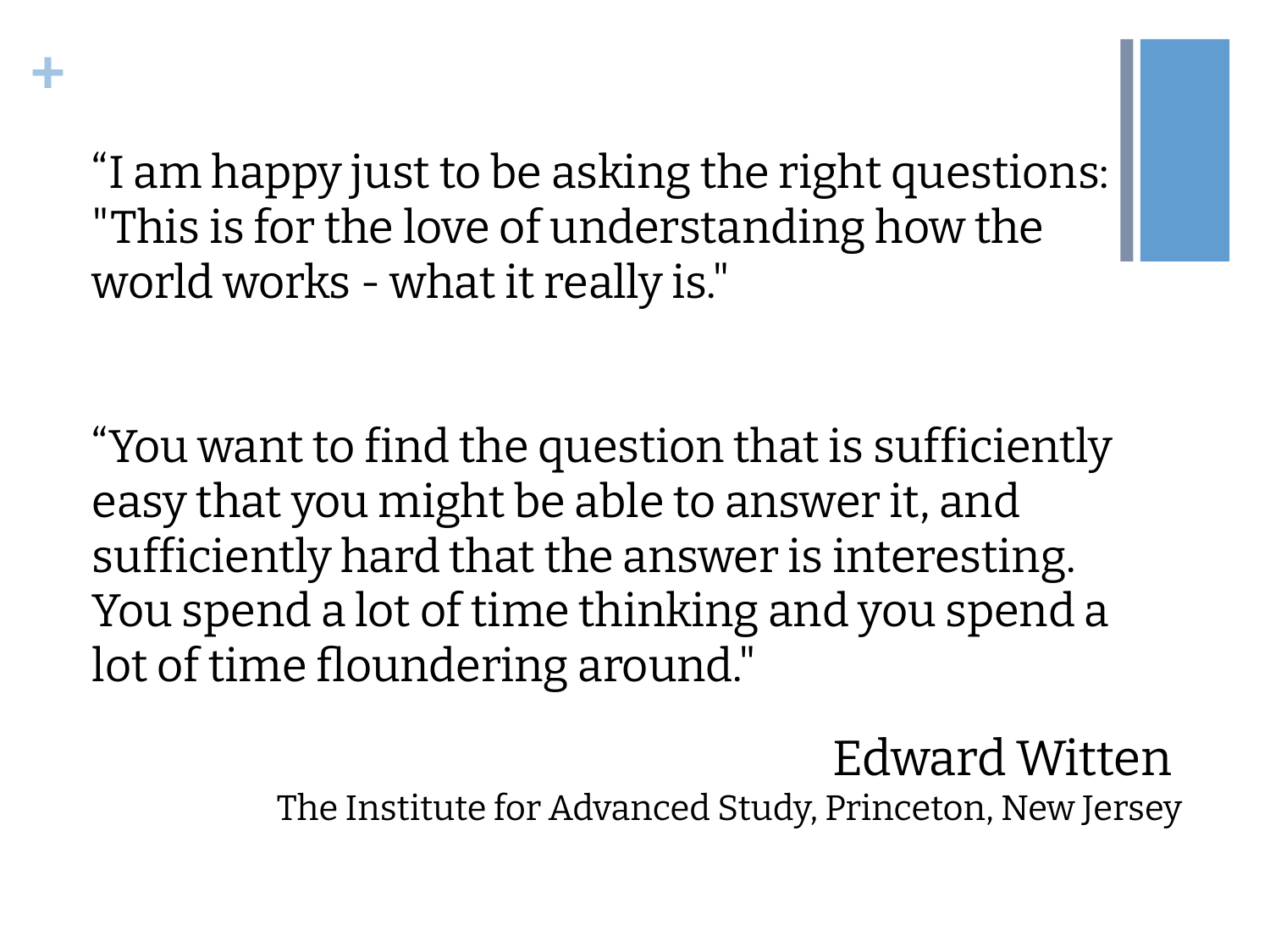

“I am happy just to be asking the right questions: "This is for the love of understanding how the world works - what it really is."

“You want to find the question that is sufficiently easy that you might be able to answer it, and sufficiently hard that the answer is interesting. You spend a lot of time thinking and you spend a lot of time floundering around."
Edward Witten
The Institute for Advanced Study, Princeton, New Jersey